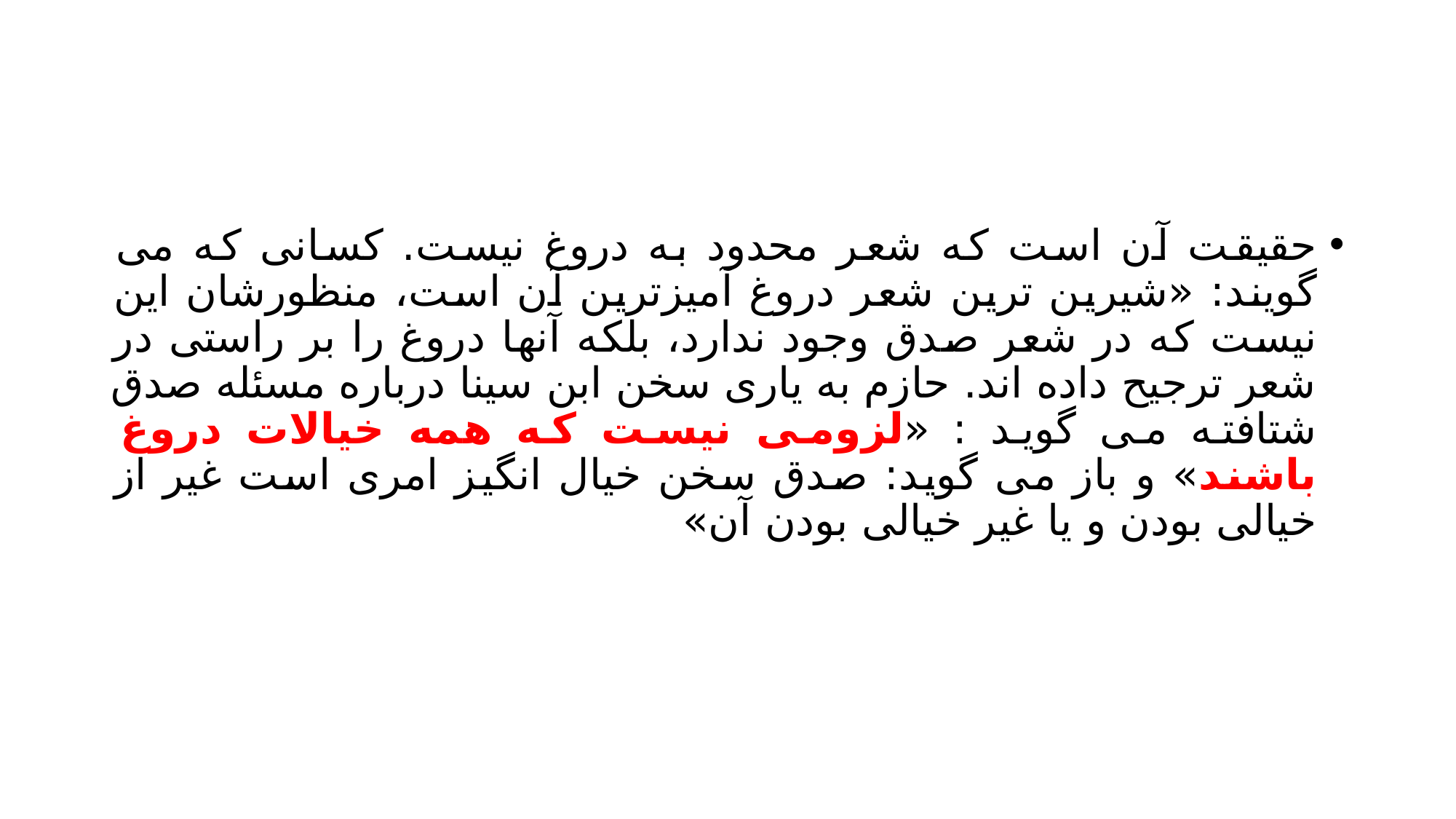

#
حقیقت آن است که شعر محدود به دروغ نیست. کسانی که می گویند: «شیرین ترین شعر دروغ آمیزترین آن است، منظورشان این نیست که در شعر صدق وجود ندارد، بلکه آنها دروغ را بر راستی در شعر ترجیح داده اند. حازم به یاری سخن ابن سینا درباره مسئله صدق شتافته می گوید : «لزومی نیست که همه خیالات دروغ باشند» و باز می گوید: صدق سخن خیال انگیز امری است غیر از خیالی بودن و یا غیر خیالی بودن آن»